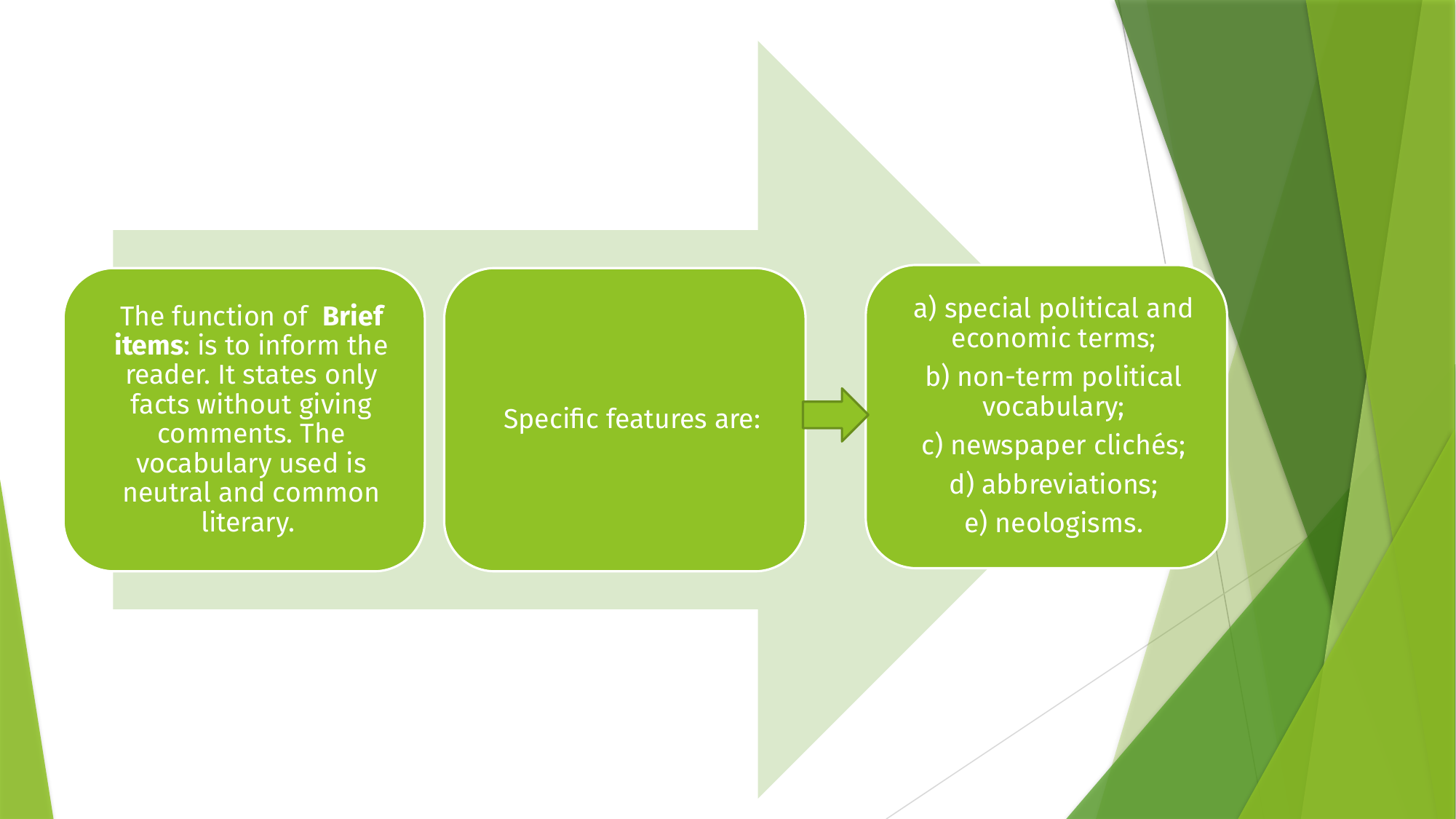

The function of  Brief items: is to inform the reader. It states only facts without giving comments. The vocabulary used is neutral and common literary.
Specific features are:
a) special political and economic terms;
b) non-term political vocabulary;
c) newspaper clichés;
d) abbreviations;
e) neologisms.